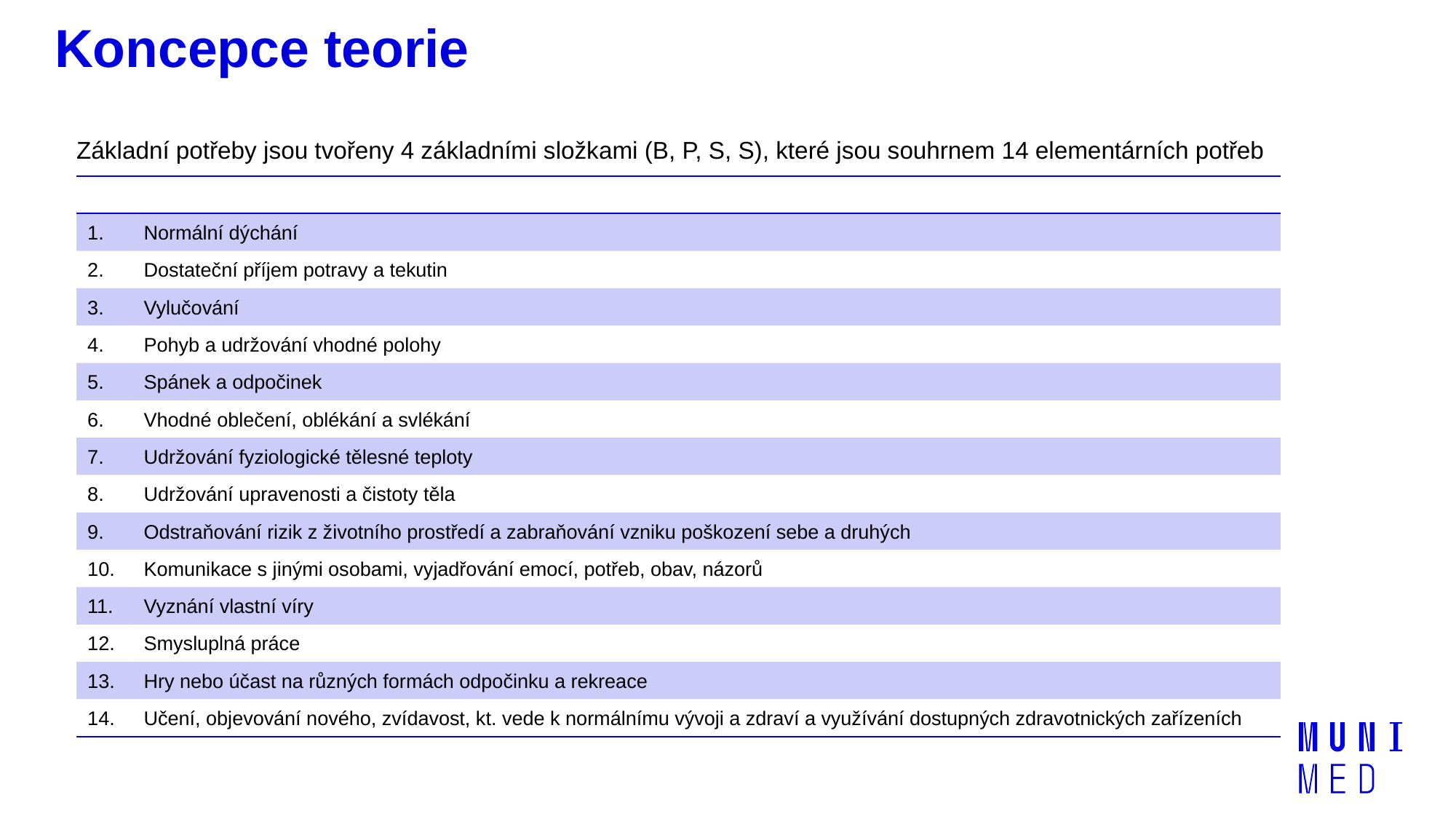

# Koncepce teorie
Základní potřeby jsou tvořeny 4 základními složkami (B, P, S, S), které jsou souhrnem 14 elementárních potřeb

|  |  |
| --- | --- |
| 1. | Normální dýchání |
| 2. | Dostateční příjem potravy a tekutin |
| 3. | Vylučování |
| 4. | Pohyb a udržování vhodné polohy |
| 5. | Spánek a odpočinek |
| 6. | Vhodné oblečení, oblékání a svlékání |
| 7. | Udržování fyziologické tělesné teploty |
| 8. | Udržování upravenosti a čistoty těla |
| 9. | Odstraňování rizik z životního prostředí a zabraňování vzniku poškození sebe a druhých |
| 10. | Komunikace s jinými osobami, vyjadřování emocí, potřeb, obav, názorů |
| 11. | Vyznání vlastní víry |
| 12. | Smysluplná práce |
| 13. | Hry nebo účast na různých formách odpočinku a rekreace |
| 14. | Učení, objevování nového, zvídavost, kt. vede k normálnímu vývoji a zdraví a využívání dostupných zdravotnických zařízeních |